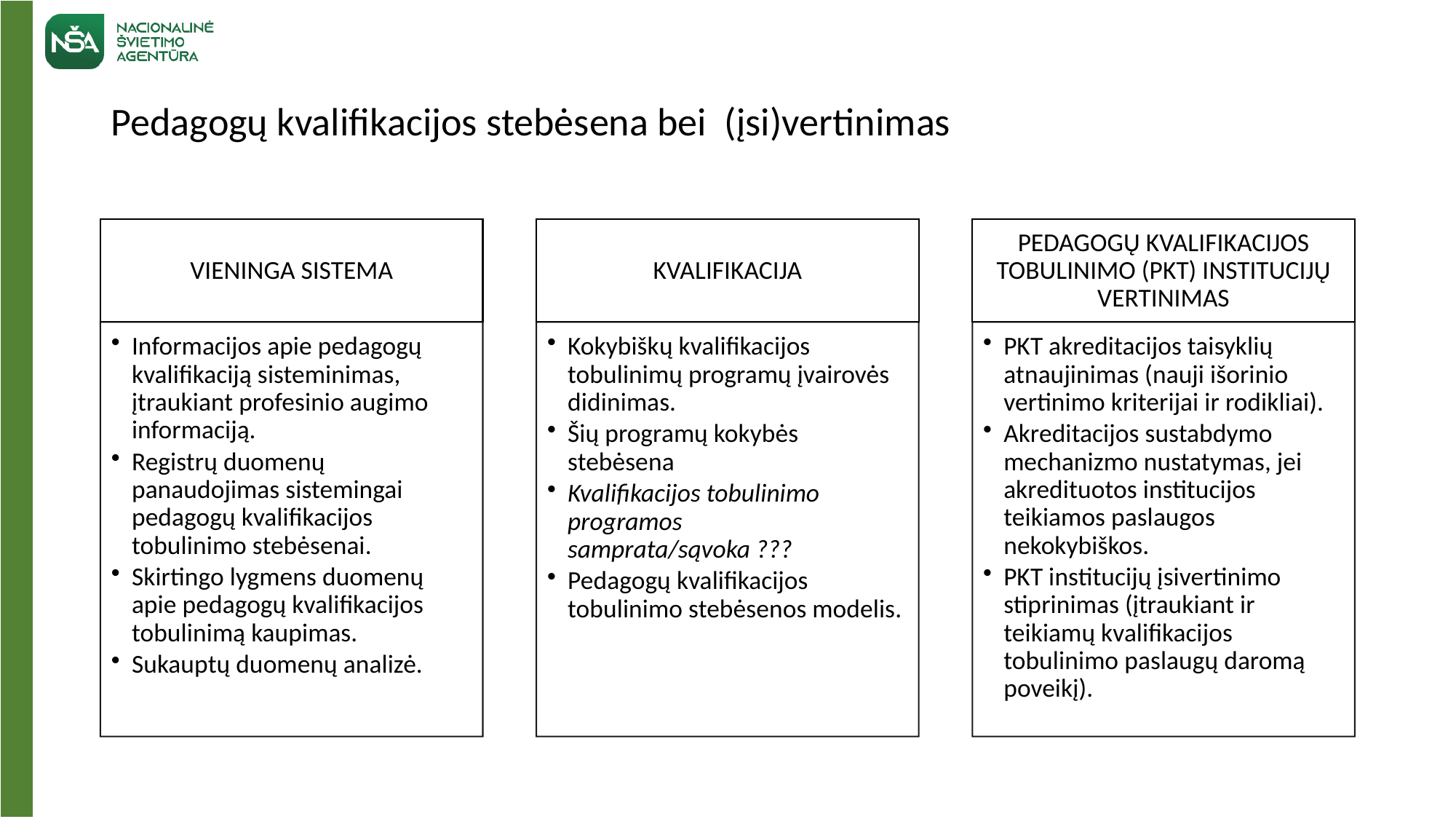

# Pedagogų kvalifikacijos stebėsena bei  (įsi)vertinimas
VIENINGA SISTEMA
Informacijos apie pedagogų kvalifikaciją sisteminimas, įtraukiant profesinio augimo informaciją.
Registrų duomenų panaudojimas sistemingai pedagogų kvalifikacijos tobulinimo stebėsenai.
Skirtingo lygmens duomenų apie pedagogų kvalifikacijos tobulinimą kaupimas.
Sukauptų duomenų analizė.
KVALIFIKACIJA
Kokybiškų kvalifikacijos tobulinimų programų įvairovės didinimas.
Šių programų kokybės stebėsena
Kvalifikacijos tobulinimo programos samprata/sąvoka ???
Pedagogų kvalifikacijos tobulinimo stebėsenos modelis.
PEDAGOGŲ KVALIFIKACIJOS TOBULINIMO (PKT) INSTITUCIJŲ VERTINIMAS
PKT akreditacijos taisyklių atnaujinimas (nauji išorinio vertinimo kriterijai ir rodikliai).
Akreditacijos sustabdymo mechanizmo nustatymas, jei akredituotos institucijos teikiamos paslaugos nekokybiškos.
PKT institucijų įsivertinimo stiprinimas (įtraukiant ir teikiamų kvalifikacijos tobulinimo paslaugų daromą poveikį).